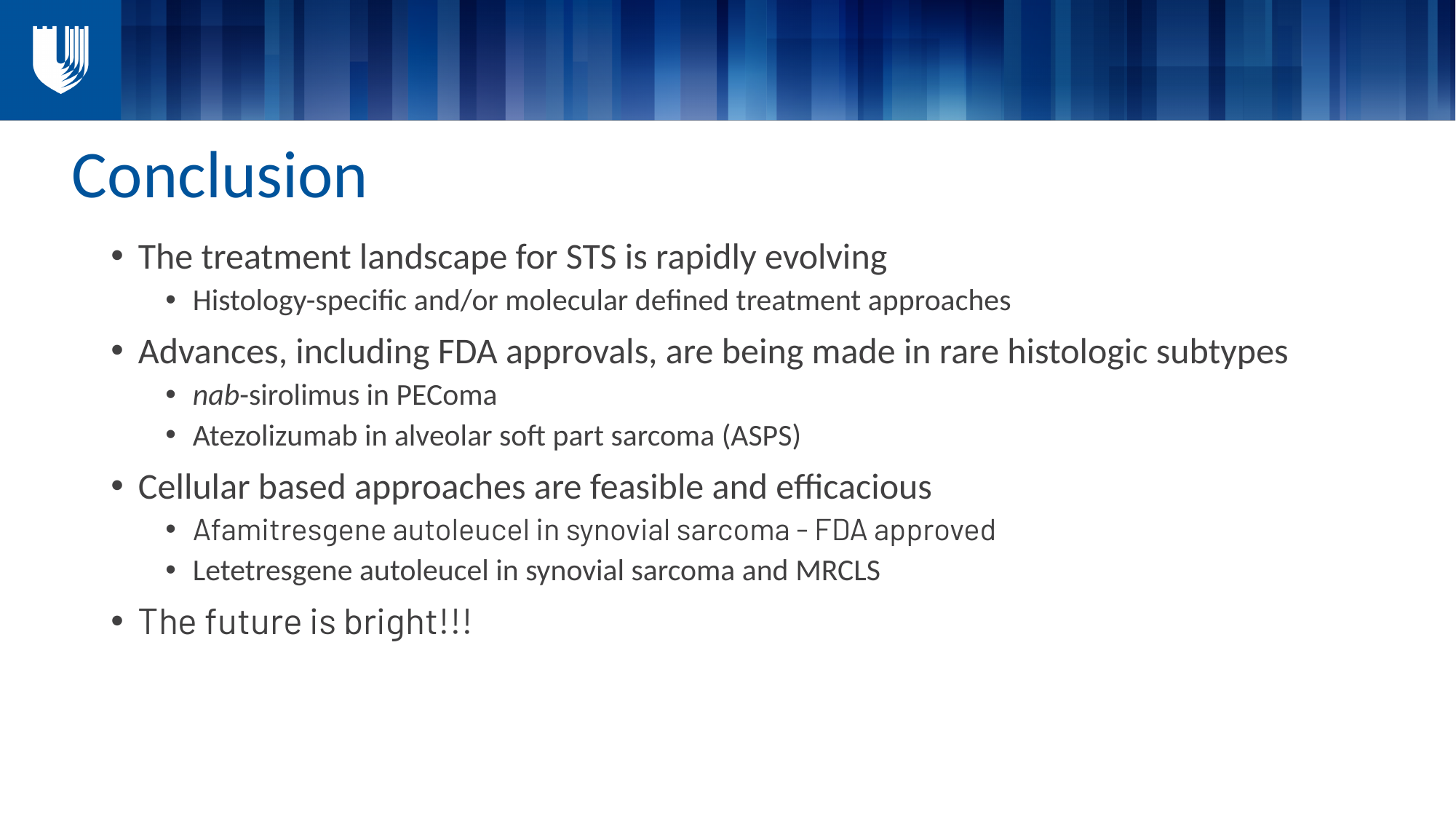

# Conclusion
The treatment landscape for STS is rapidly evolving
Histology-specific and/or molecular defined treatment approaches
Advances, including FDA approvals, are being made in rare histologic subtypes
nab-sirolimus in PEComa
Atezolizumab in alveolar soft part sarcoma (ASPS)
Cellular based approaches are feasible and efficacious
Afamitresgene autoleucel in synovial sarcoma - FDA approved
Letetresgene autoleucel in synovial sarcoma and MRCLS
The future is bright!!!